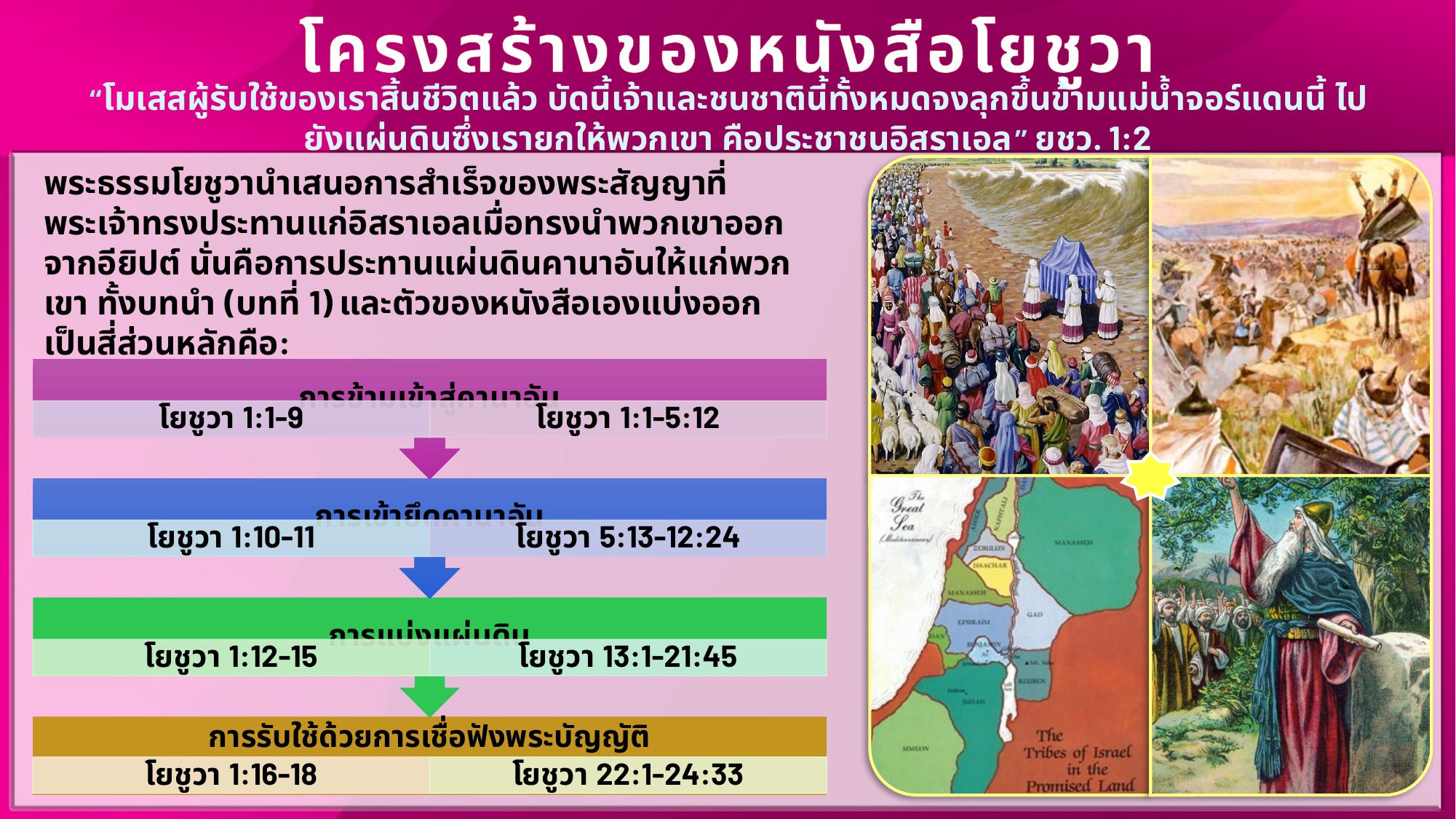

โครงสร้างของหนังสือโยชูวา
“โมเสส​ผู้​รับ​ใช้​ของ​เรา​สิ้น​ชีวิต​แล้ว บัด​นี้​เจ้า​และ​ชน​ชาติ​นี้​ทั้ง​หมด​จง​ลุก​ขึ้น​ข้าม​แม่​น้ำ​จอร์​แดน​นี้ ไป​ยัง​แผ่น​ดินซึ่ง​เรา​ยก​ให้​พวก​เขา คือ​ประ​ชา​ชน​อิส​รา​เอล” ยชว. 1:2
พระธรรมโยชูวานำเสนอการสำเร็จของพระสัญญาที่พระเจ้าทรงประทานแก่อิสราเอลเมื่อทรงนำพวกเขาออกจากอียิปต์ นั่นคือการประทานแผ่นดินคานาอันให้แก่พวกเขา ทั้งบทนำ (บทที่ 1) และตัวของหนังสือเองแบ่งออกเป็นสี่ส่วนหลักคือ:

การรับใช้ด้วยการเชื่อฟังพระบัญญัติ
โยชูวา 1:16-18
โยชูวา 22:1-24:33
การแบ่งแผ่นดิน
โยชูวา 1:12-15
โยชูวา 13:1-21:45
การเข้ายึดคานาอัน
โยชูวา 1:10-11
โยชูวา 5:13-12:24
การข้ามเข้าสู่คานาอัน
โยชูวา 1:1-9
โยชูวา 1:1-5:12